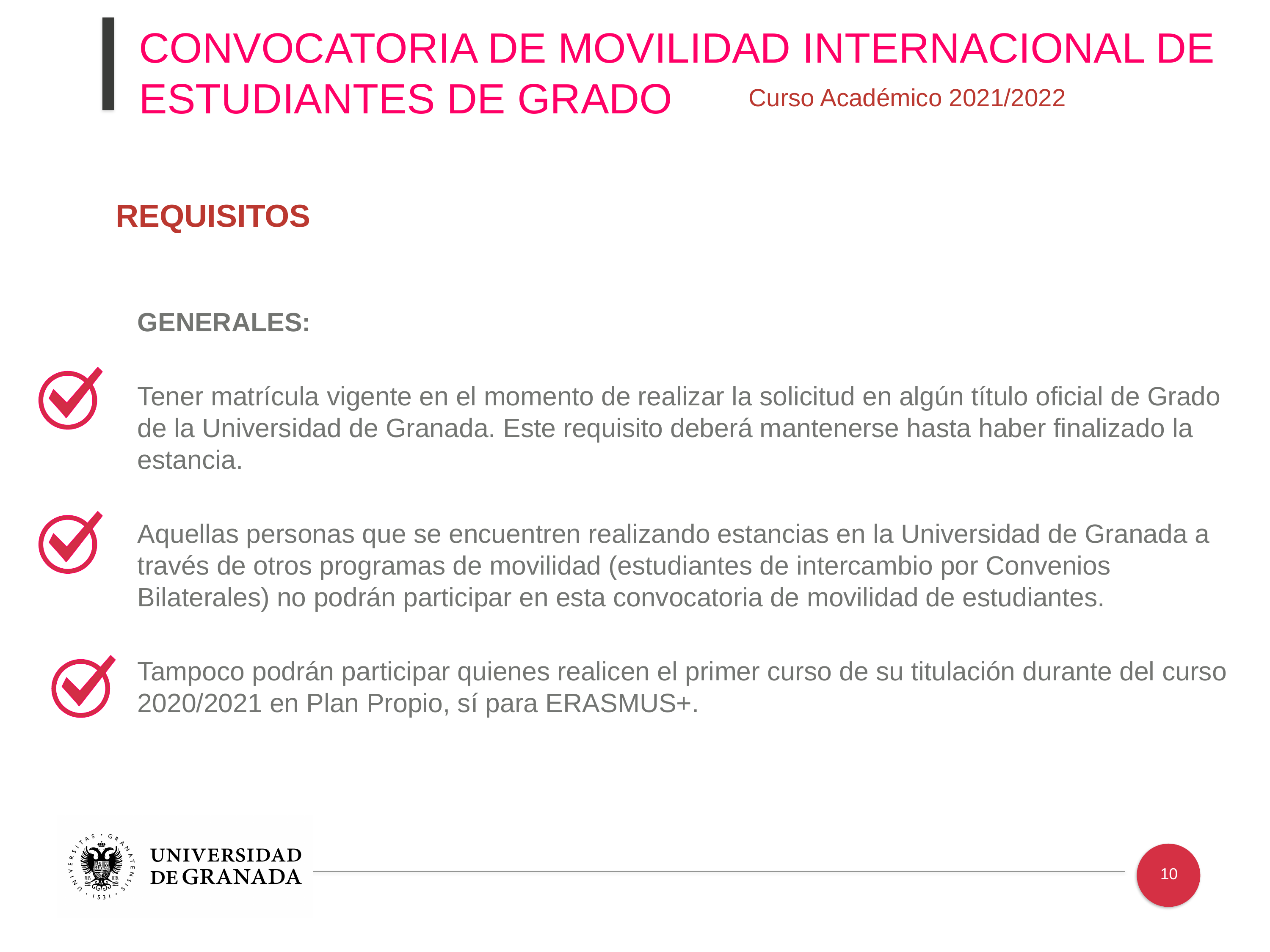

CONVOCATORIA DE MOVILIDAD INTERNACIONAL DE ESTUDIANTES DE GRADO
Curso Académico 2021/2022
REQUISITOS
GENERALES:

Tener matrícula vigente en el momento de realizar la solicitud en algún título oficial de Grado de la Universidad de Granada. Este requisito deberá mantenerse hasta haber finalizado la estancia.

Aquellas personas que se encuentren realizando estancias en la Universidad de Granada a través de otros programas de movilidad (estudiantes de intercambio por Convenios Bilaterales) no podrán participar en esta convocatoria de movilidad de estudiantes.

Tampoco podrán participar quienes realicen el primer curso de su titulación durante del curso 2020/2021 en Plan Propio, sí para ERASMUS+.